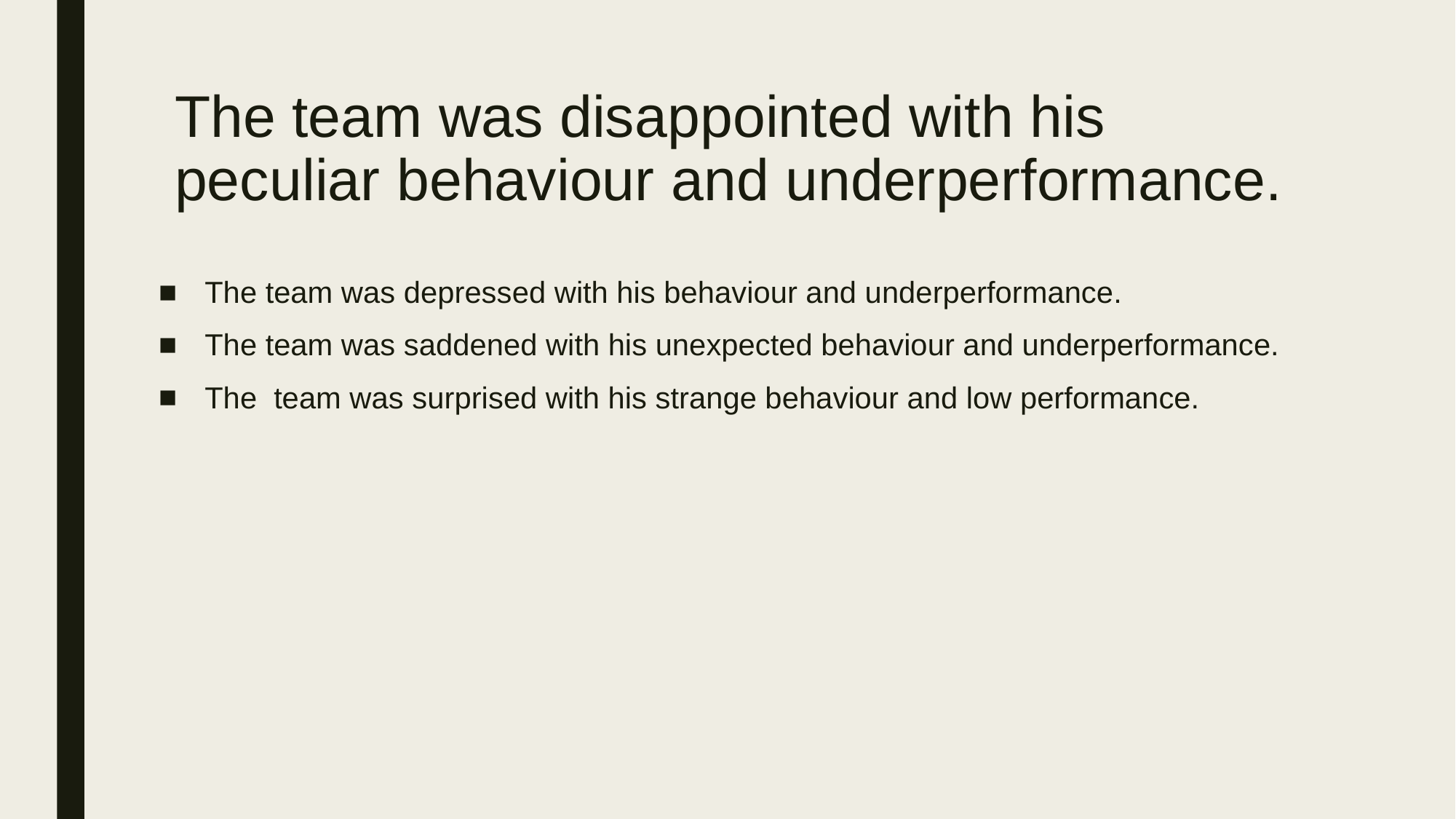

# The team was disappointed with his peculiar behaviour and underperformance.
The team was depressed with his behaviour and underperformance.
The team was saddened with his unexpected behaviour and underperformance.
The  team was surprised with his strange behaviour and low performance.